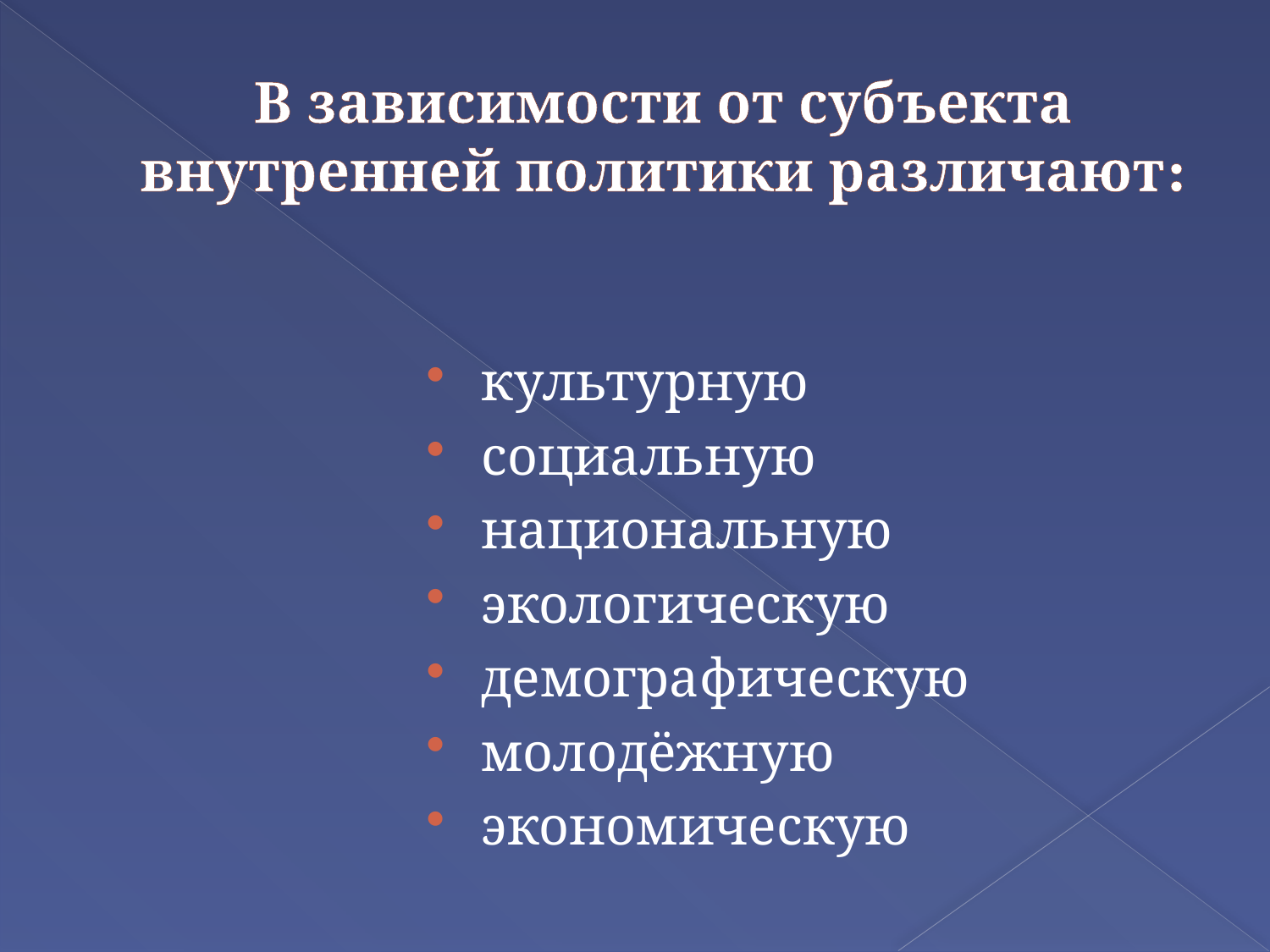

# В зависимости от субъекта внутренней политики различают:

культурную
социальную
национальную
экологическую
демографическую
молодёжную
экономическую